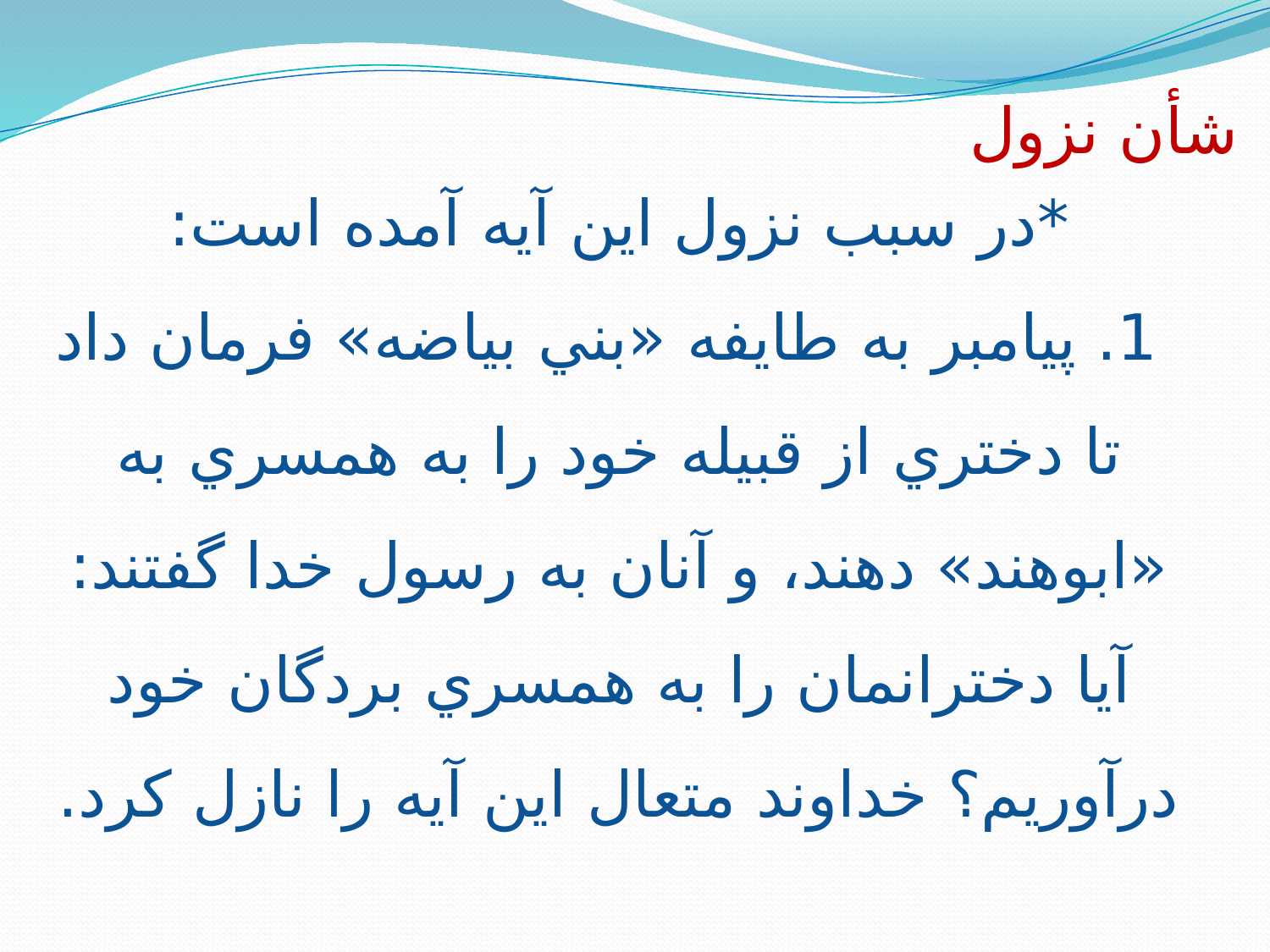

شأن نزول

*در سبب نزول اين آيه آمده است:
1. پيامبر به طايفه «بني بياضه» فرمان داد تا دختري از قبيله خود را به همسري به «ابوهند» دهند، و آنان به رسول خدا گفتند: آيا دخترانمان را به همسري بردگان خود درآوريم؟ خداوند متعال اين آيه را نازل كرد.